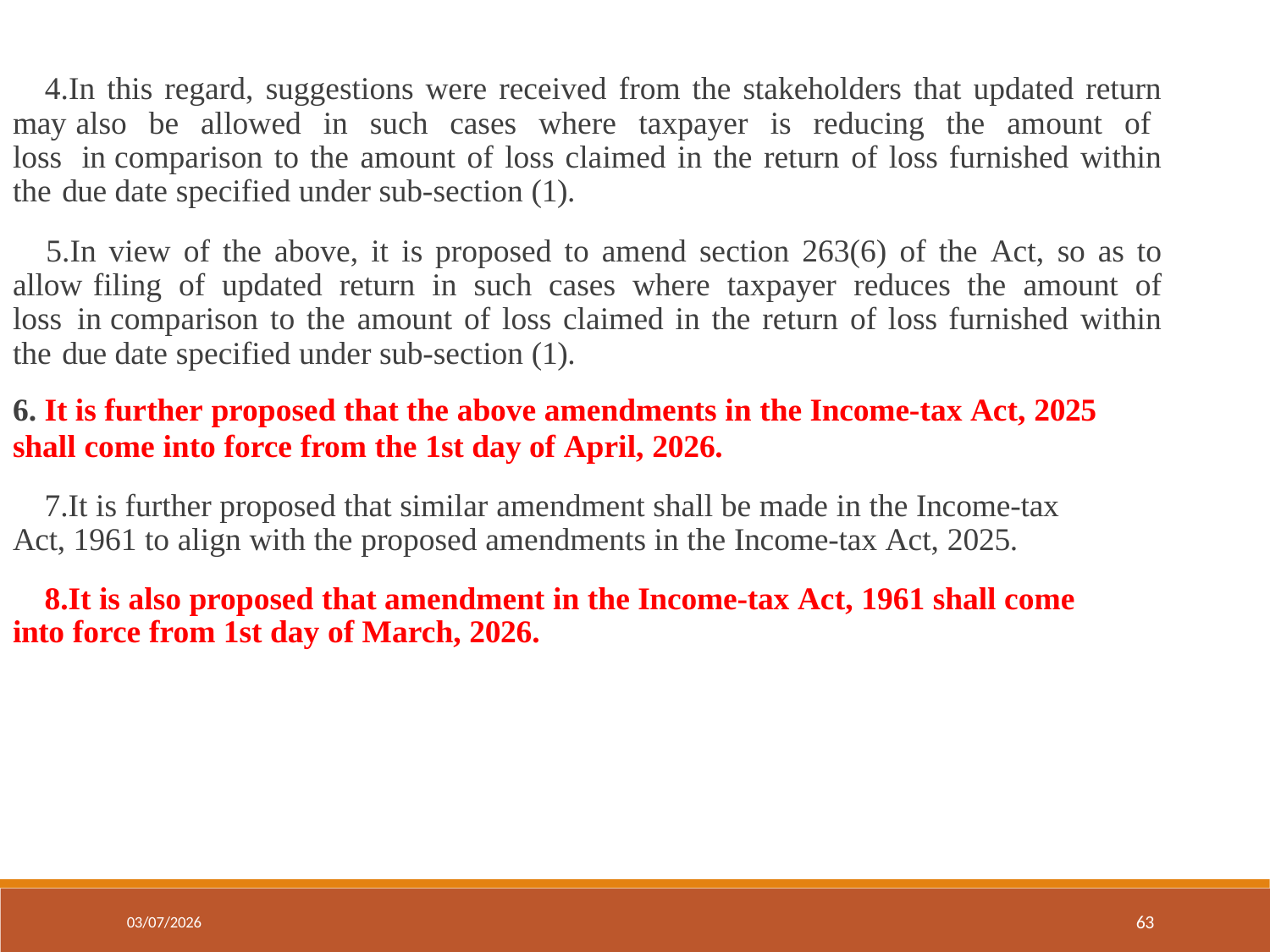

In this regard, suggestions were received from the stakeholders that updated return may also  be  allowed  in  such  cases  where  taxpayer  is  reducing  the  amount  of  loss  in comparison to the amount of loss claimed in the return of loss furnished within the due date specified under sub-section (1).
In view of the above, it is proposed to amend section 263(6) of the Act, so as to allow filing of updated return in such cases where taxpayer reduces the amount of loss in comparison to the amount of loss claimed in the return of loss furnished within the due date specified under sub-section (1).
It is further proposed that the above amendments in the Income-tax Act, 2025
shall come into force from the 1st day of April, 2026.
It is further proposed that similar amendment shall be made in the Income-tax Act, 1961 to align with the proposed amendments in the Income-tax Act, 2025.
It is also proposed that amendment in the Income-tax Act, 1961 shall come into force from 1st day of March, 2026.
63
03/07/2026